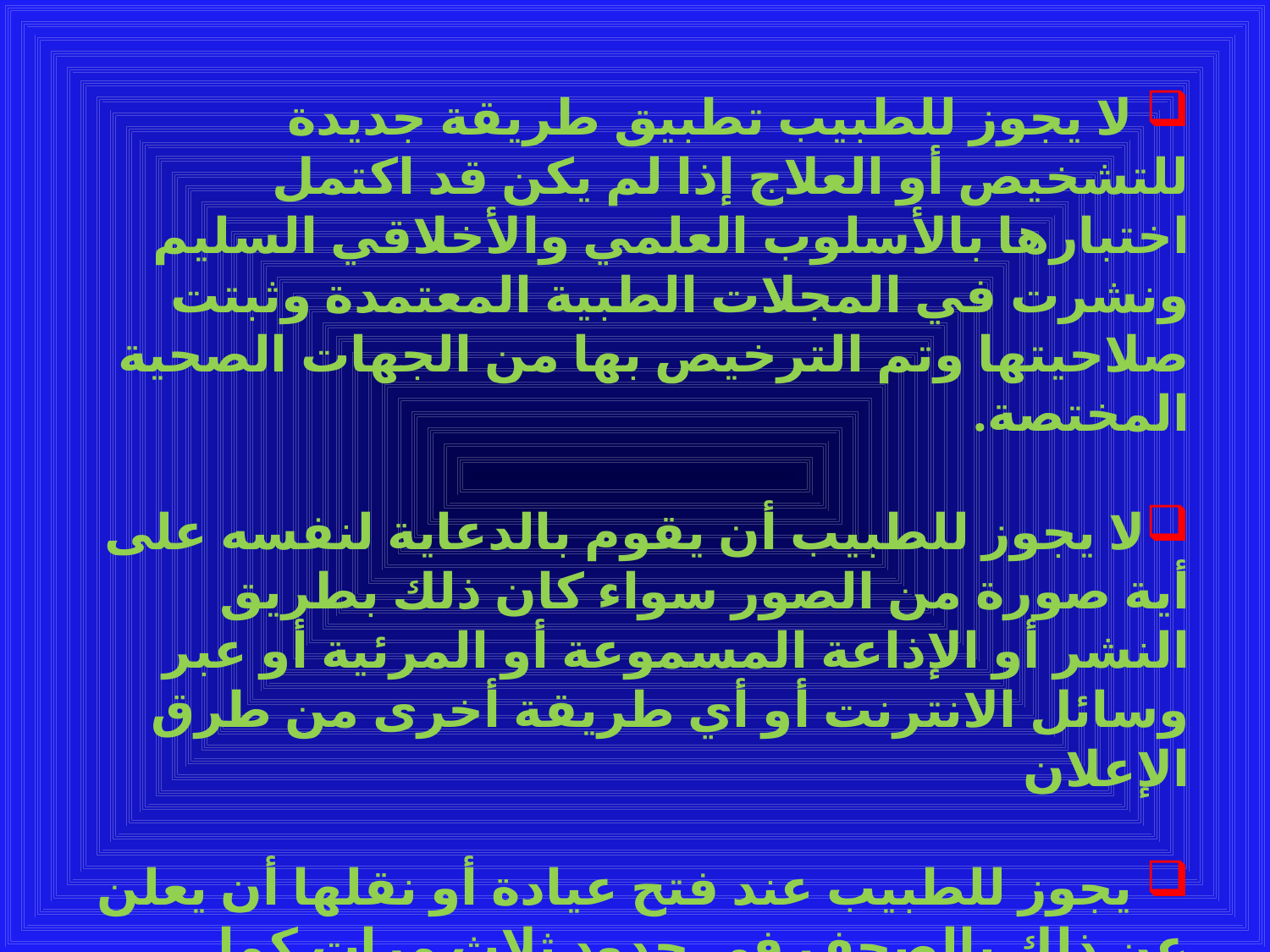

#
 لا يجوز للطبيب تطبيق طريقة جديدة للتشخيص أو العلاج إذا لم يكن قد اكتمل اختبارها بالأسلوب العلمي والأخلاقي السليم  ونشرت في المجلات الطبية المعتمدة وثبتت صلاحيتها وتم الترخيص بها من الجهات الصحية المختصة.

لا يجوز للطبيب أن يقوم بالدعاية لنفسه على أية صورة من الصور سواء كان ذلك بطريق النشر أو الإذاعة المسموعة أو المرئية أو عبر وسائل الانترنت أو أي طريقة أخرى من طرق الإعلان

 يجوز للطبيب عند فتح عيادة أو نقلها أن يعلن عن ذلك بالصحف في حدود ثلاث مرات كما يجوز له إذا غاب عن عيادته أكثر من أسبوعين أن ينشر إعلانين أحدهما قبل غيابه والثاني بعد عودته.